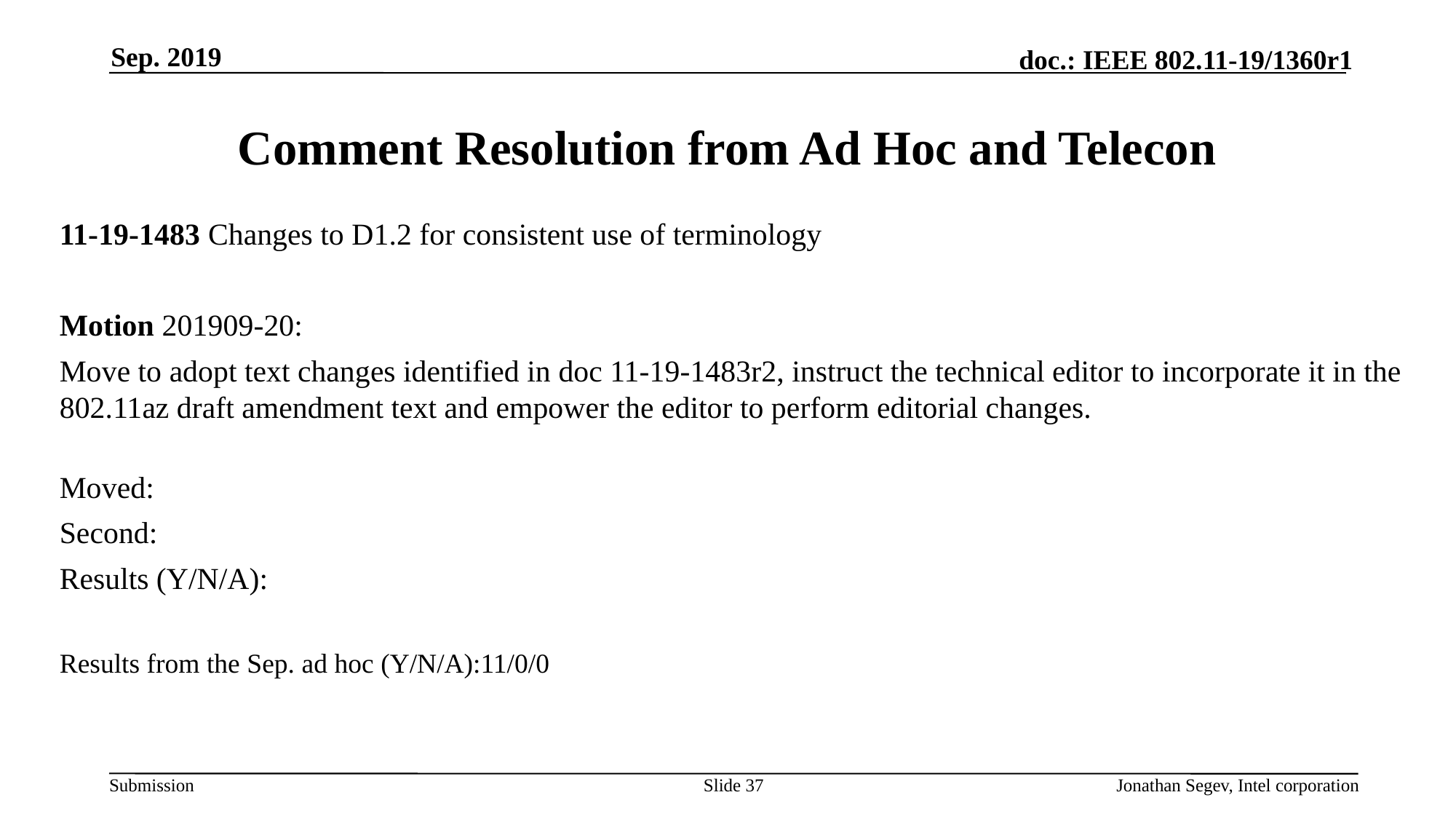

Sep. 2019
# Comment Resolution from Ad Hoc and Telecon
11-19-1483 Changes to D1.2 for consistent use of terminology

Motion 201909-20:
Move to adopt text changes identified in doc 11-19-1483r2, instruct the technical editor to incorporate it in the 802.11az draft amendment text and empower the editor to perform editorial changes.

Moved:
Second:
Results (Y/N/A):

Results from the Sep. ad hoc (Y/N/A):11/0/0

Slide 37
Jonathan Segev, Intel corporation